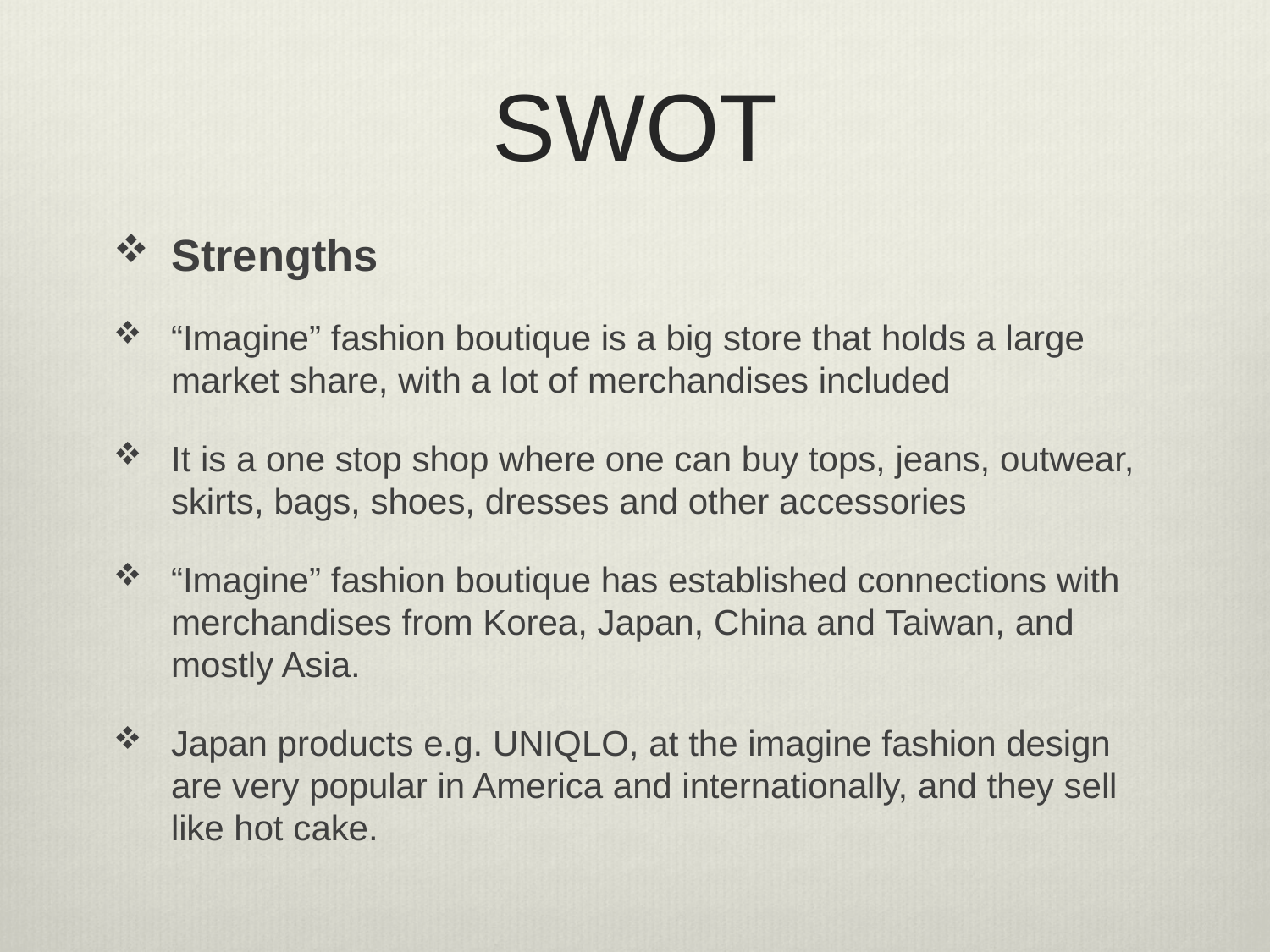

# SWOT
Strengths
“Imagine” fashion boutique is a big store that holds a large market share, with a lot of merchandises included
It is a one stop shop where one can buy tops, jeans, outwear, skirts, bags, shoes, dresses and other accessories
“Imagine” fashion boutique has established connections with merchandises from Korea, Japan, China and Taiwan, and mostly Asia.
Japan products e.g. UNIQLO, at the imagine fashion design are very popular in America and internationally, and they sell like hot cake.